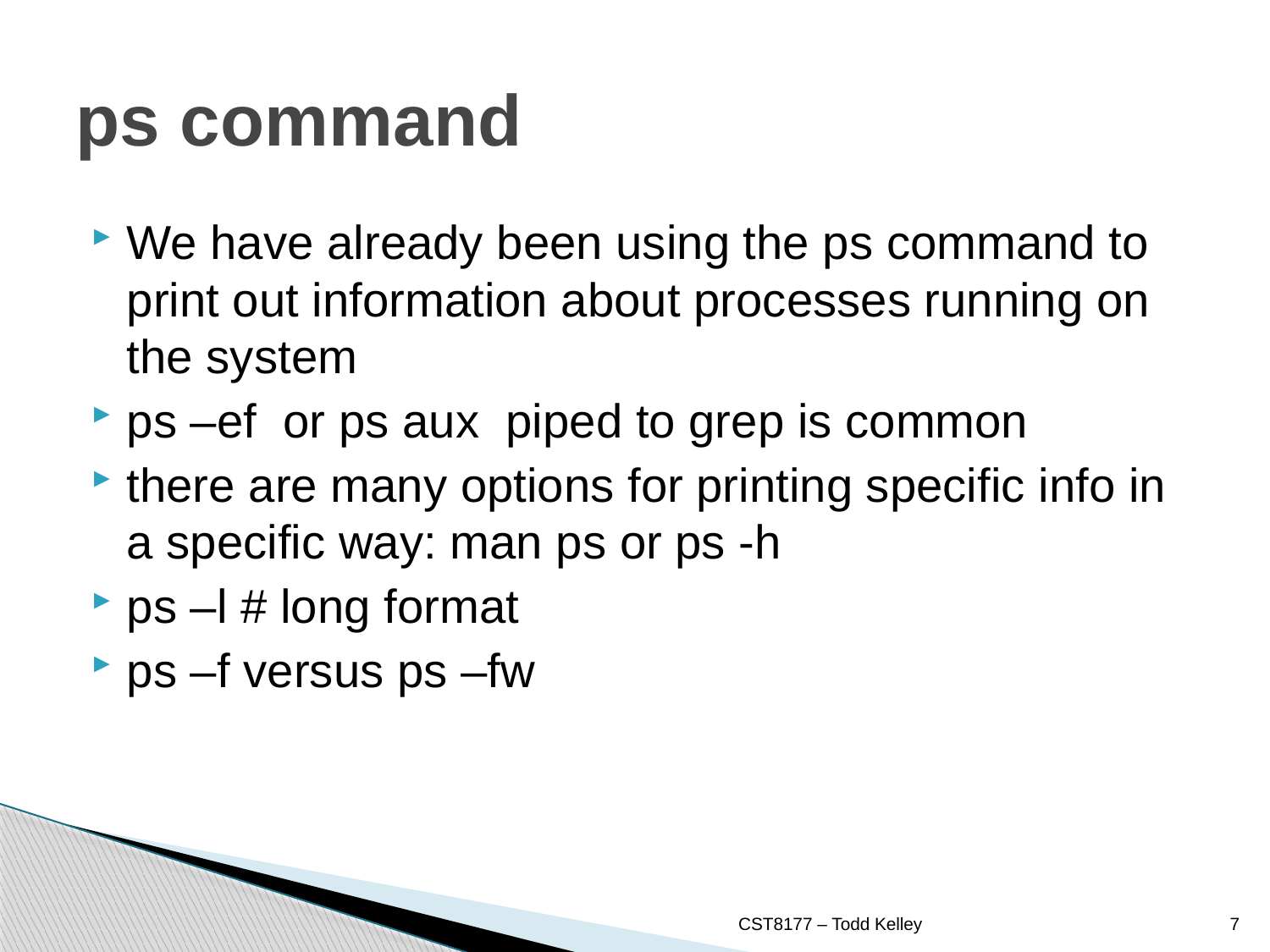

# ps command
We have already been using the ps command to print out information about processes running on the system
ps –ef  or ps aux  piped to grep is common
there are many options for printing specific info in a specific way: man ps or ps -h
ps –l # long format
ps –f versus ps –fw

CST8177 – Todd Kelley
7